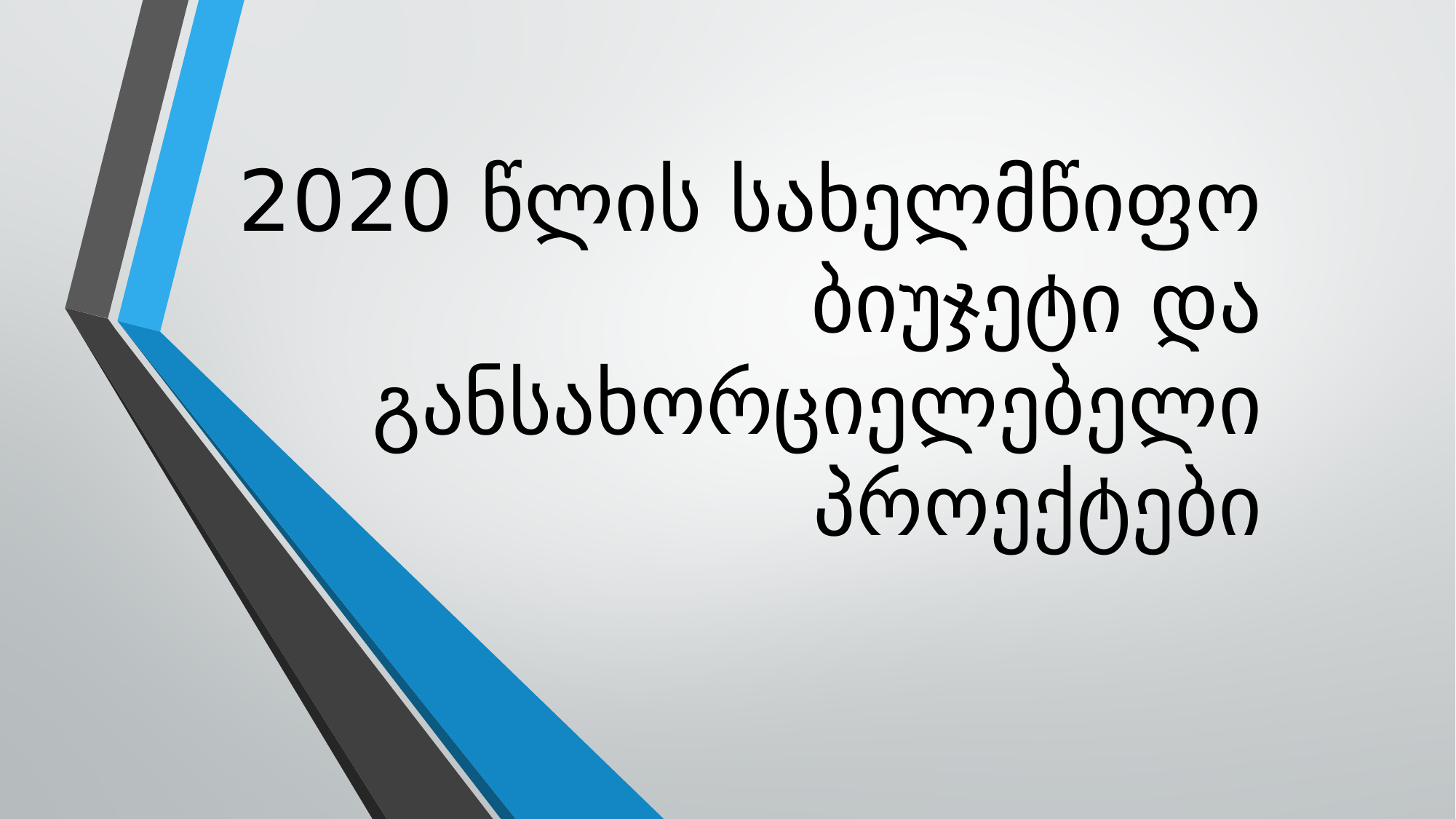

# 2020 წლის სახელმწიფო ბიუჯეტი და განსახორციელებელი პროექტები